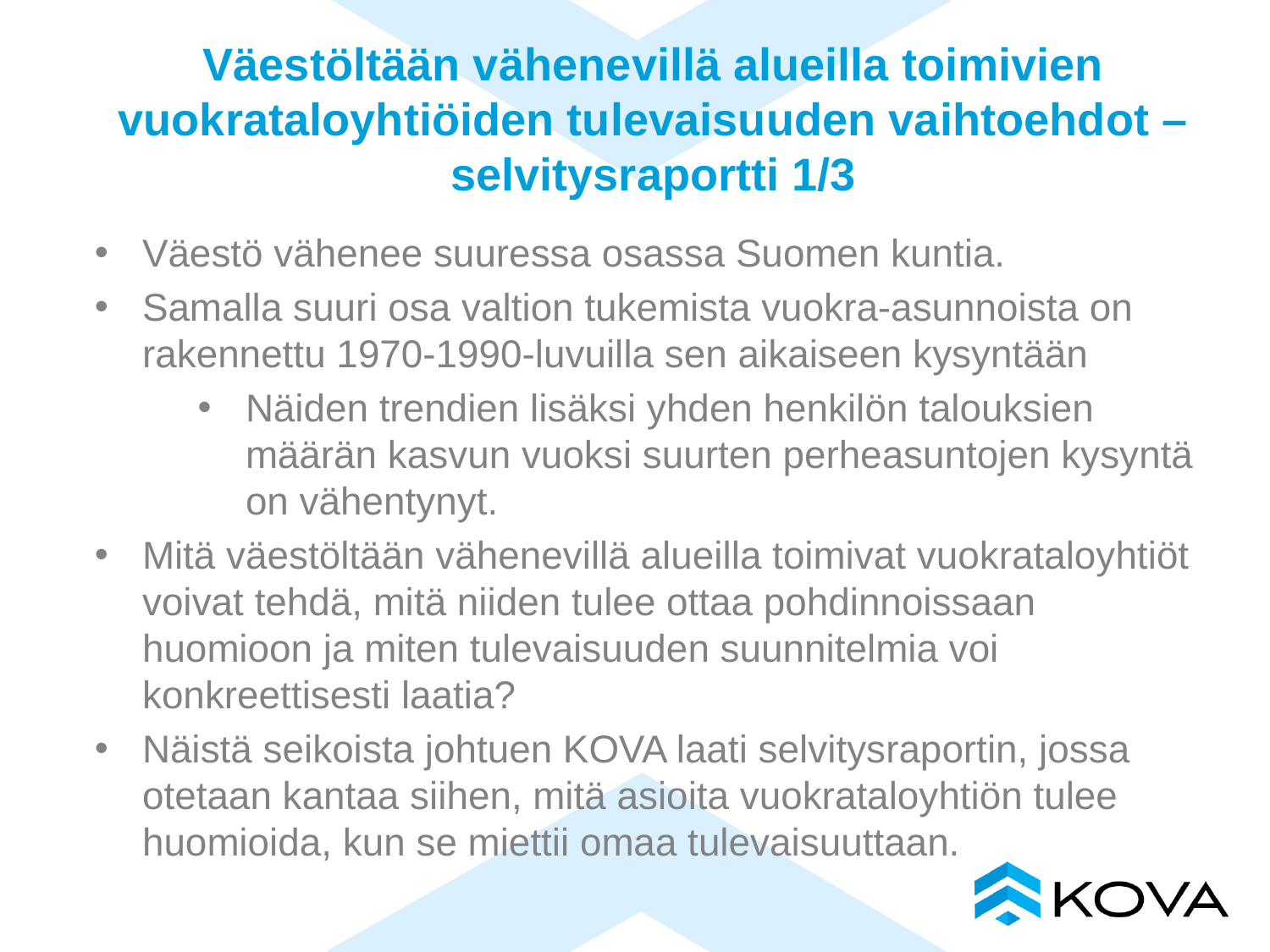

# Väestöltään vähenevillä alueilla toimivien vuokrataloyhtiöiden tulevaisuuden vaihtoehdot –selvitysraportti 1/3
Väestö vähenee suuressa osassa Suomen kuntia.
Samalla suuri osa valtion tukemista vuokra-asunnoista on rakennettu 1970-1990-luvuilla sen aikaiseen kysyntään
Näiden trendien lisäksi yhden henkilön talouksien määrän kasvun vuoksi suurten perheasuntojen kysyntä on vähentynyt.
Mitä väestöltään vähenevillä alueilla toimivat vuokrataloyhtiöt voivat tehdä, mitä niiden tulee ottaa pohdinnoissaan huomioon ja miten tulevaisuuden suunnitelmia voi konkreettisesti laatia?
Näistä seikoista johtuen KOVA laati selvitysraportin, jossa otetaan kantaa siihen, mitä asioita vuokrataloyhtiön tulee huomioida, kun se miettii omaa tulevaisuuttaan.